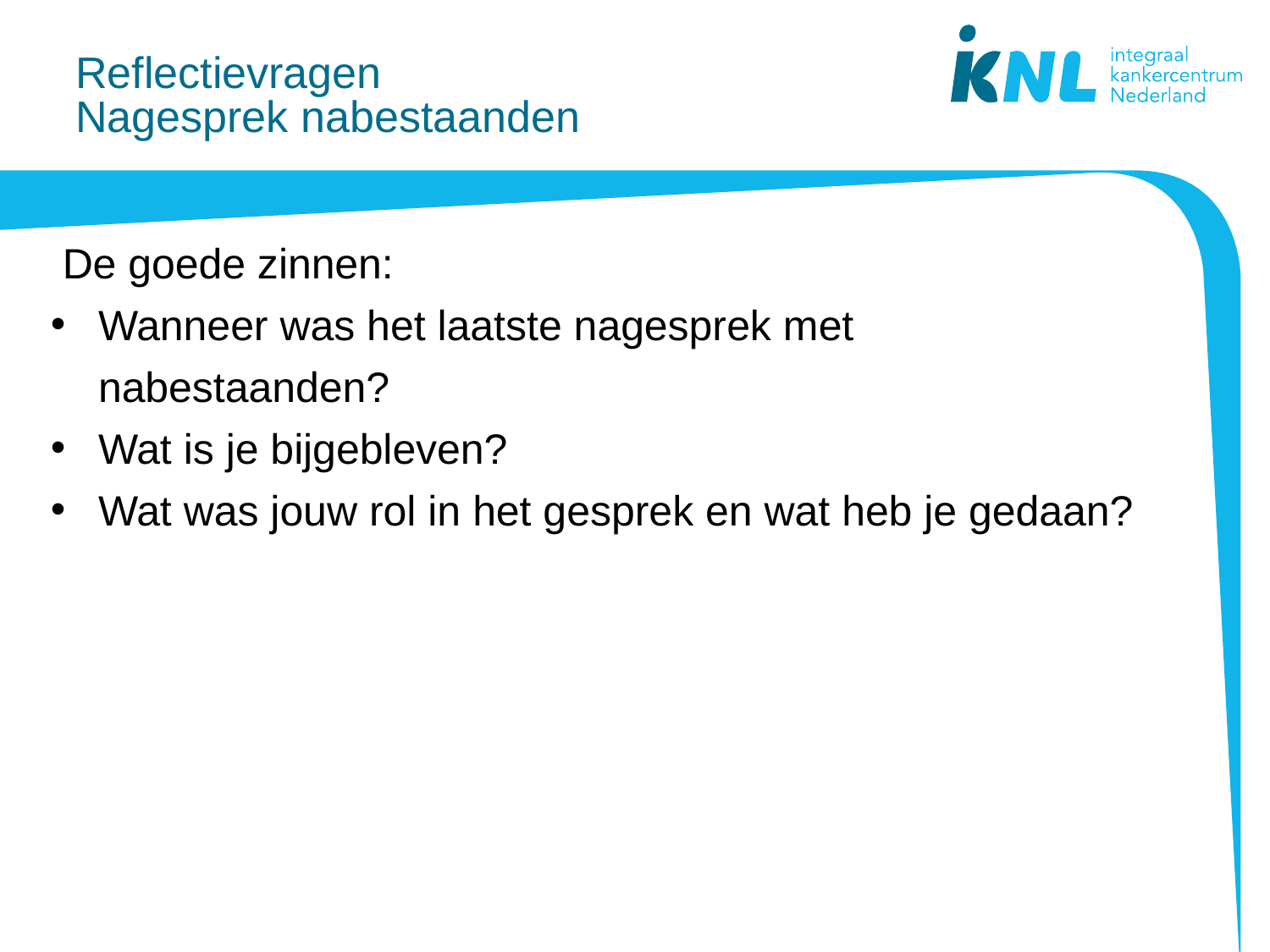

# Reflectievragen Nagesprek nabestaanden
 De goede zinnen:
Wanneer was het laatste nagesprek met nabestaanden?
Wat is je bijgebleven?
Wat was jouw rol in het gesprek en wat heb je gedaan?